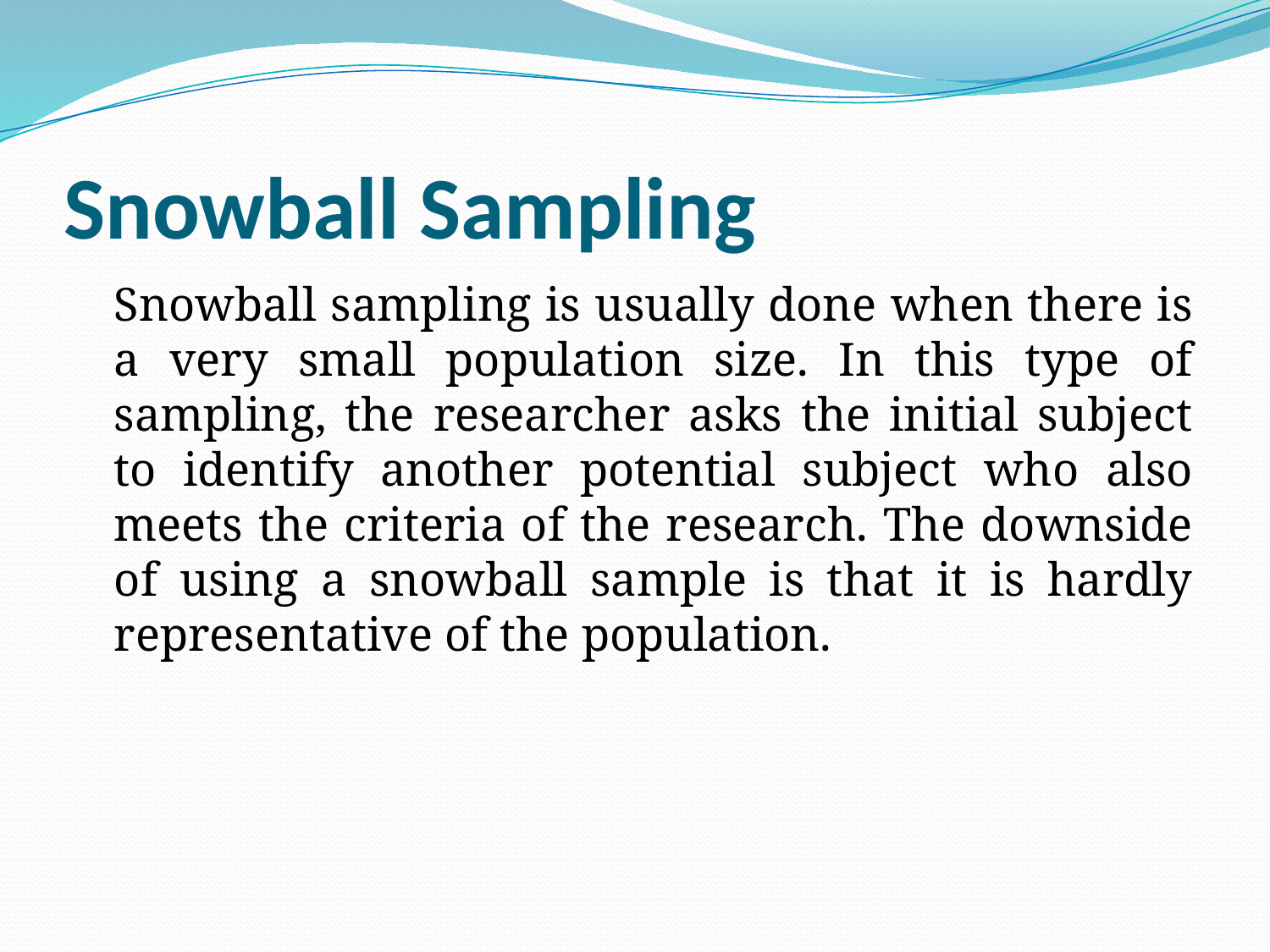

# Snowball Sampling
	Snowball sampling is usually done when there is a very small population size. In this type of sampling, the researcher asks the initial subject to identify another potential subject who also meets the criteria of the research. The downside of using a snowball sample is that it is hardly representative of the population.